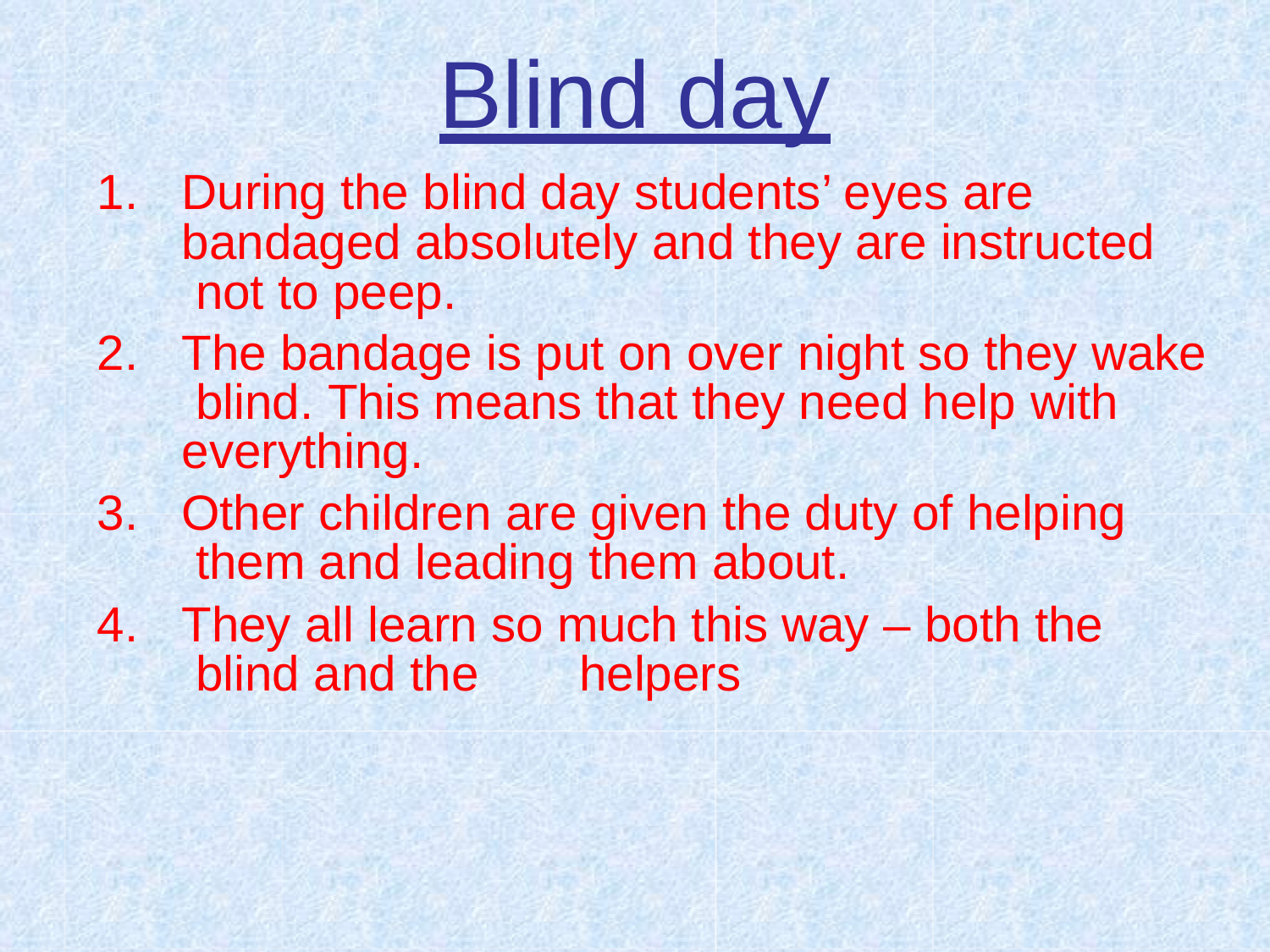

# Blind day
During the blind day students’ eyes are  bandaged absolutely and they are instructed  not to peep.
The bandage is put on over night so they wake  blind. This means that they need help with  everything.
Other children are given the duty of helping  them and leading them about.
They all learn so much this way – both the  blind and the	helpers